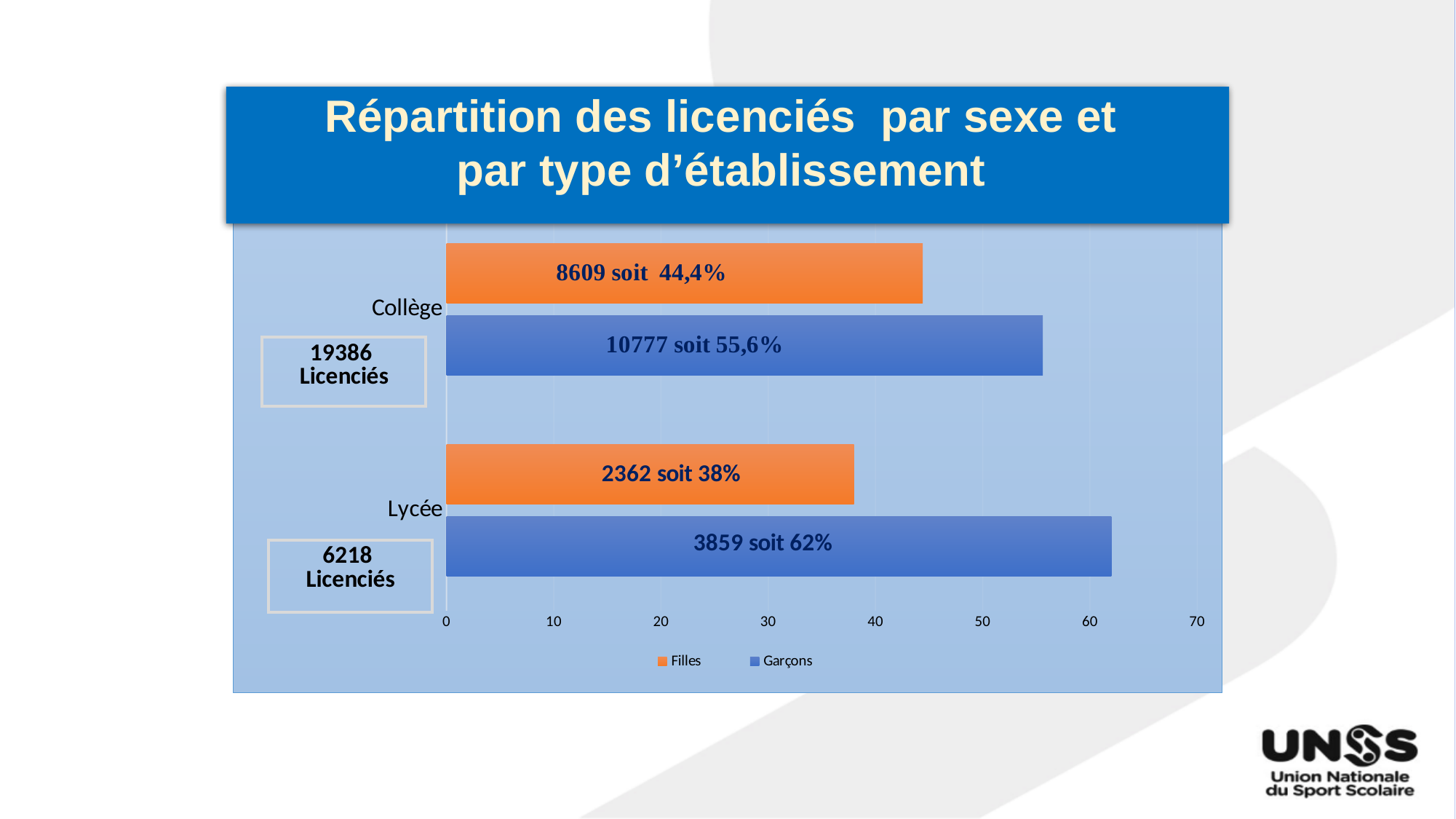

# Répartition des licenciés  par sexe et par type d’établissement

### Chart

| Category | Garçons | Filles |
|---|---|---|
| Lycée | 62.0 | 38.0 |
| Collège | 55.6 | 44.4 |